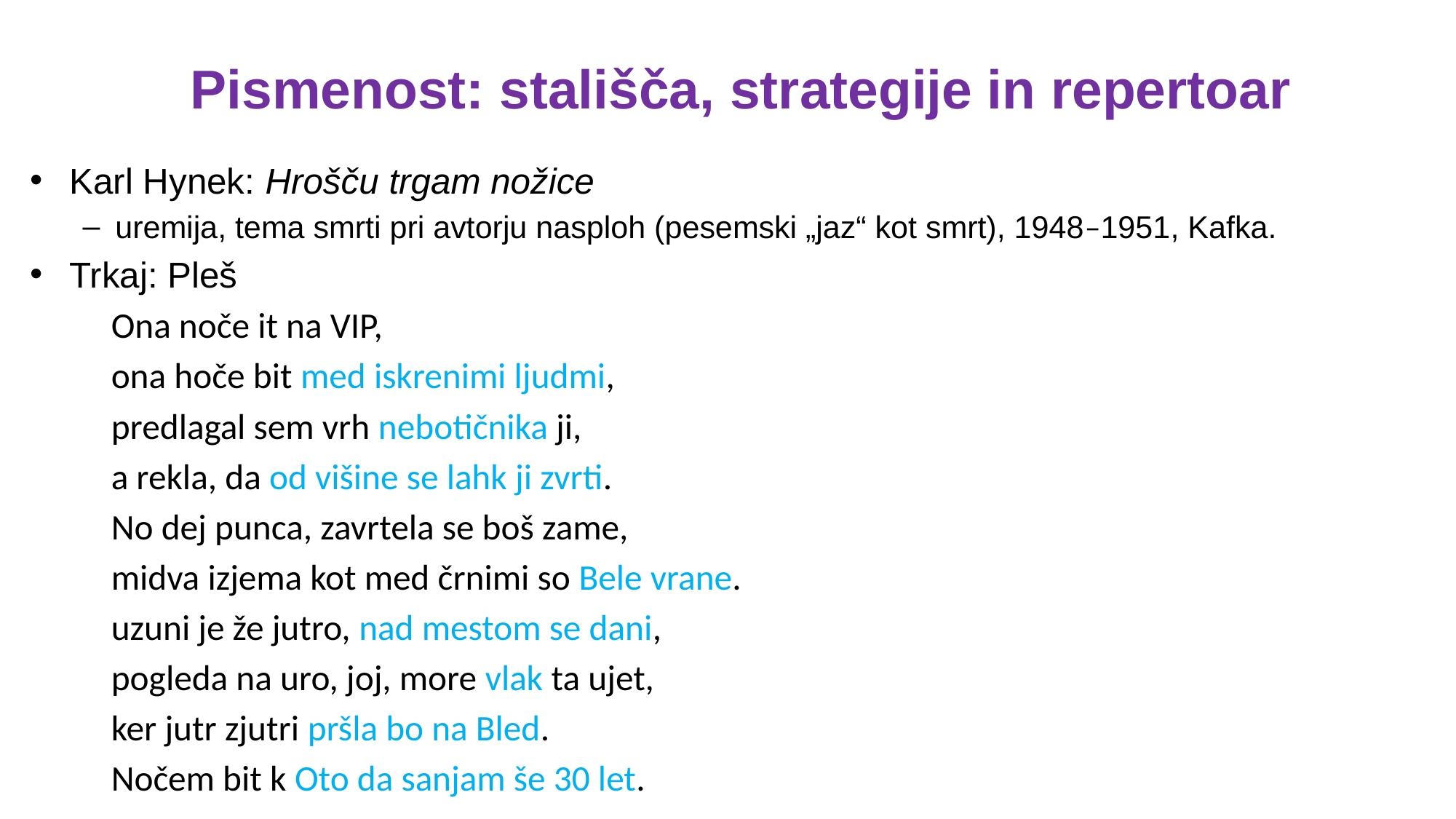

# Pismenost: stališča, strategije in repertoar
Karl Hynek: Hrošču trgam nožice
uremija, tema smrti pri avtorju nasploh (pesemski „jaz“ kot smrt), 1948‒1951, Kafka.
Trkaj: Pleš
	Ona noče it na VIP,
	ona hoče bit med iskrenimi ljudmi,
	predlagal sem vrh nebotičnika ji,
	a rekla, da od višine se lahk ji zvrti.
	No dej punca, zavrtela se boš zame,
	midva izjema kot med črnimi so Bele vrane.
	uzuni je že jutro, nad mestom se dani,
	pogleda na uro, joj, more vlak ta ujet,
	ker jutr zjutri pršla bo na Bled.
	Nočem bit k Oto da sanjam še 30 let.